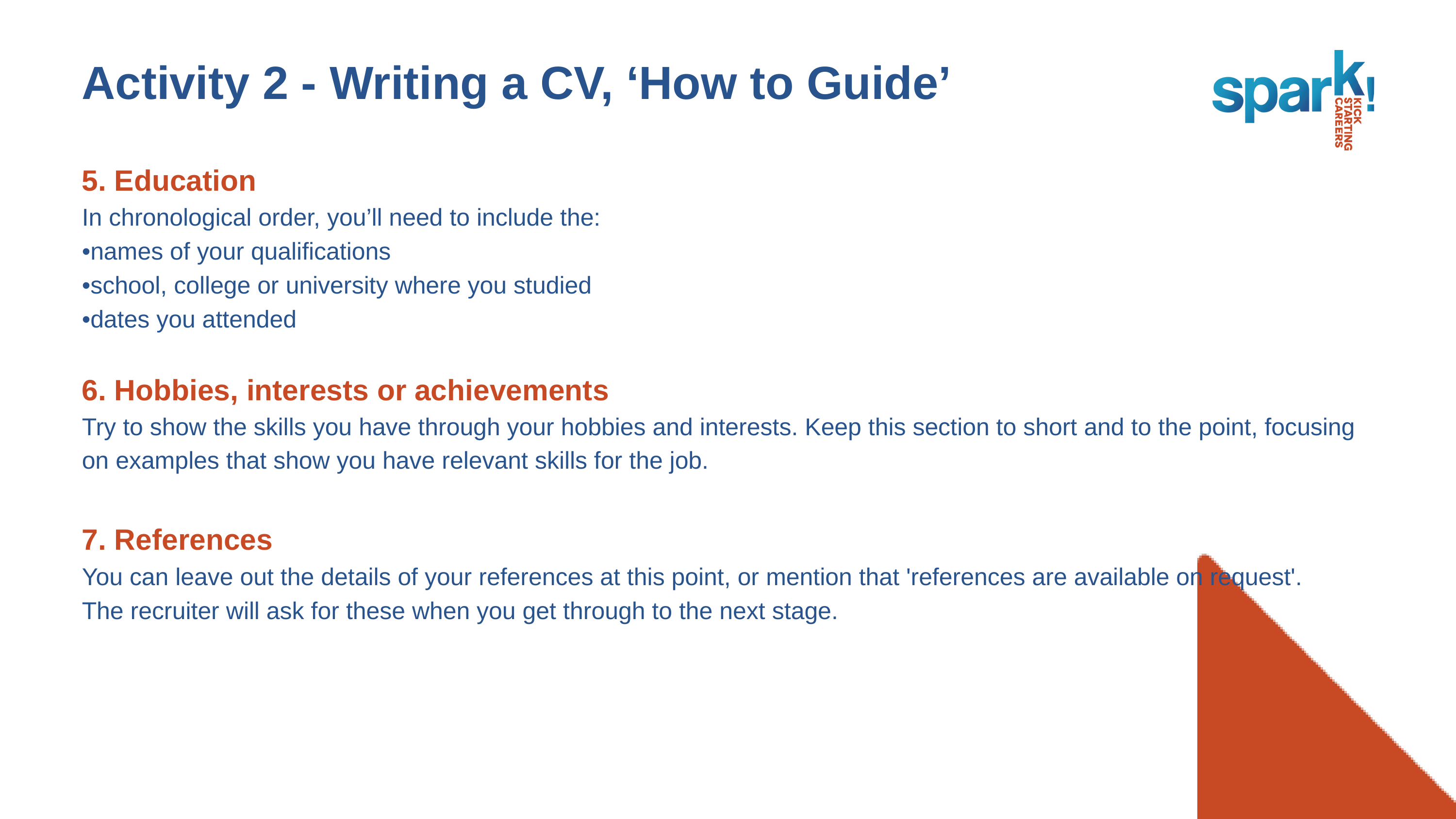

Activity 2 - Writing a CV, ‘How to Guide’

5. Education
In chronological order, you’ll need to include the:
•names of your qualifications
•school, college or university where you studied
•dates you attended

6. Hobbies, interests or achievements
Try to show the skills you have through your hobbies and interests. Keep this section to short and to the point, focusing on examples that show you have relevant skills for the job.

7. References
You can leave out the details of your references at this point, or mention that 'references are available on request'.
The recruiter will ask for these when you get through to the next stage.